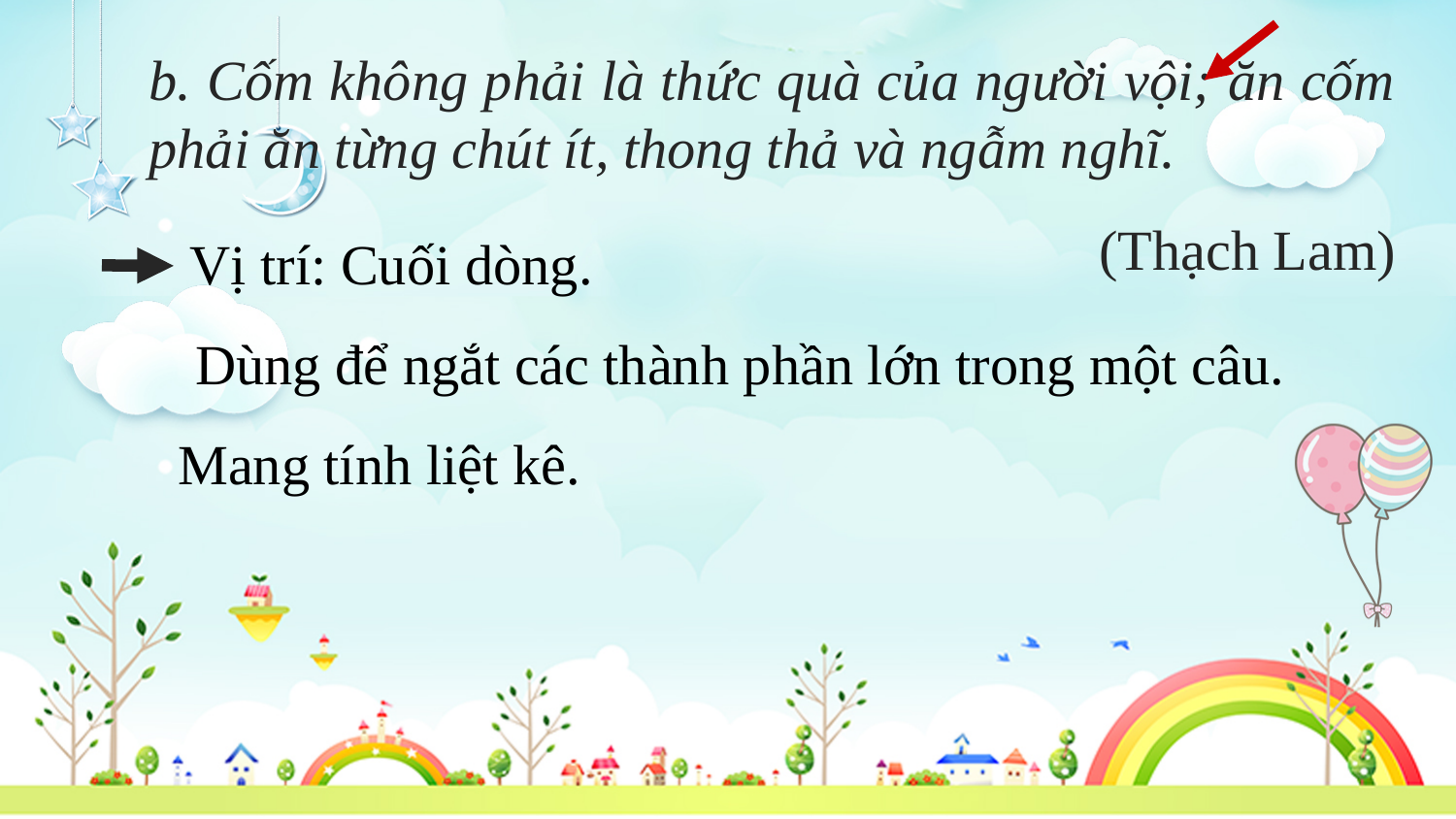

b. Cốm không phải là thức quà của người vội; ăn cốm phải ăn từng chút ít, thong thả và ngẫm nghĩ.
(Thạch Lam)
Vị trí: Cuối dòng.
Dùng để ngắt các thành phần lớn trong một câu.
Mang tính liệt kê.